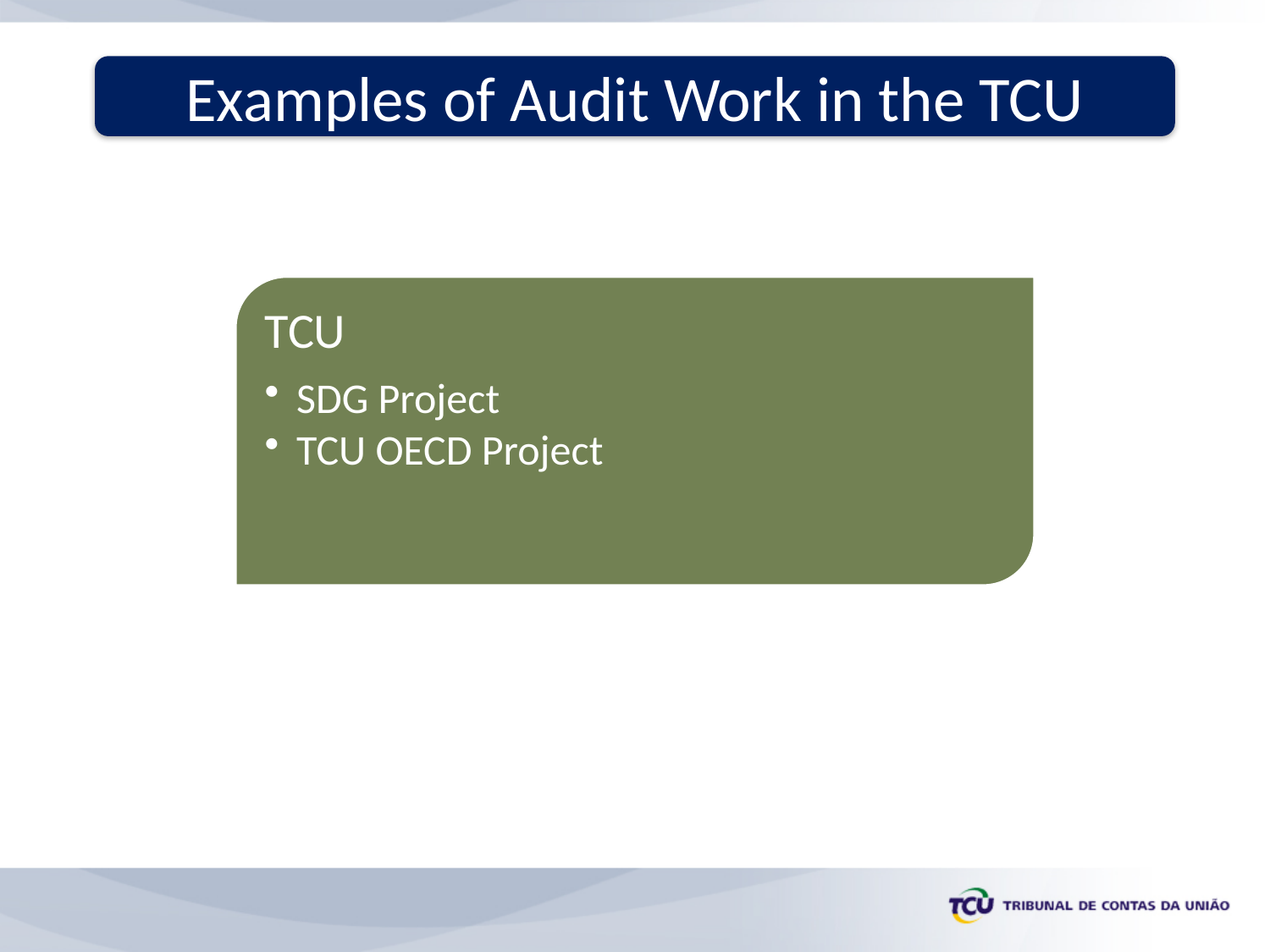

Examples of Audit Work in the TCU
TCU
SDG Project
TCU OECD Project